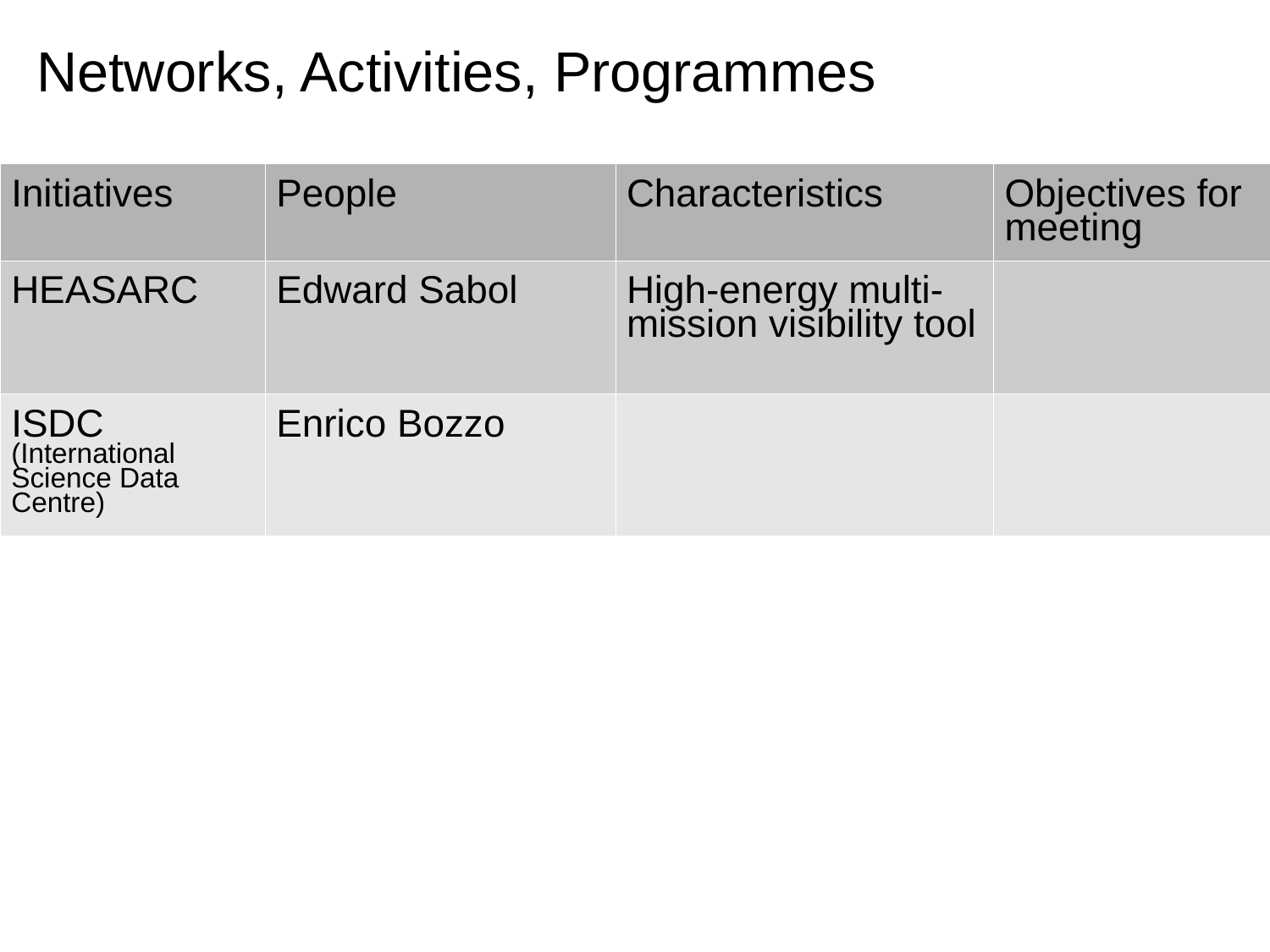

Networks, Activities, Programmes
| Initiatives | People | Characteristics | Objectives for meeting |
| --- | --- | --- | --- |
| HEASARC | Edward Sabol | High-energy multi-mission visibility tool |  |
| ISDC (International Science Data Centre) | Enrico Bozzo |  |  |